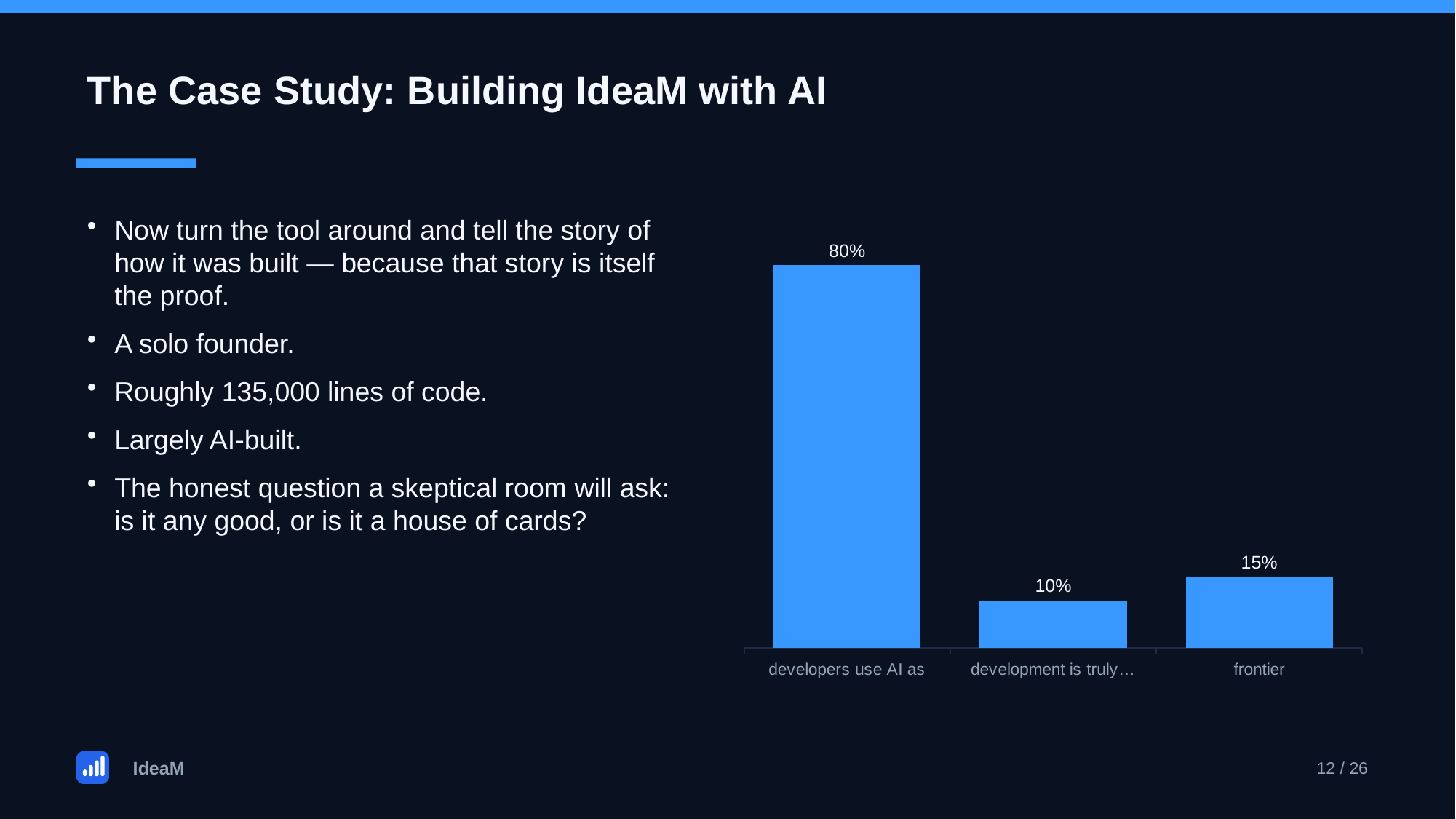

The Case Study: Building IdeaM with AI

Now turn the tool around and tell the story of how it was built — because that story is itself the proof.
A solo founder.
Roughly 135,000 lines of code.
Largely AI-built.
The honest question a skeptical room will ask: is it any good, or is it a house of cards?

### Chart

| Category | Percent |
|---|---|
| developers use AI as | 80.0 |
| development is truly… | 10.0 |
| frontier | 15.0 |
IdeaM
12 / 26